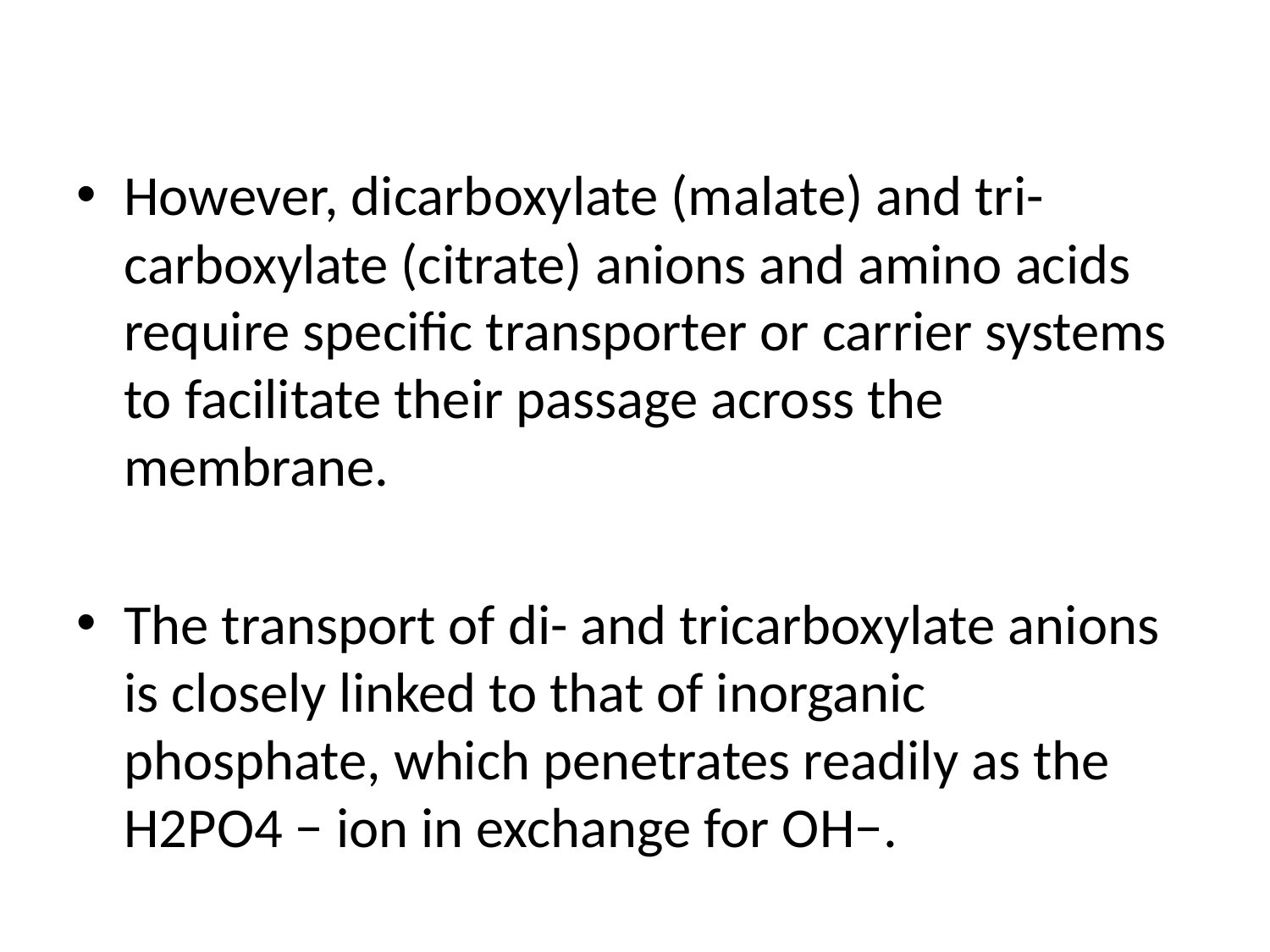

# .

However, dicarboxylate (malate) and tri- carboxylate (citrate) anions and amino acids require specific transporter or carrier systems to facilitate their passage across the membrane.

The transport of di- and tricarboxylate anions is closely linked to that of inorganic phosphate, which penetrates readily as the H2PO4 − ion in exchange for OH−.